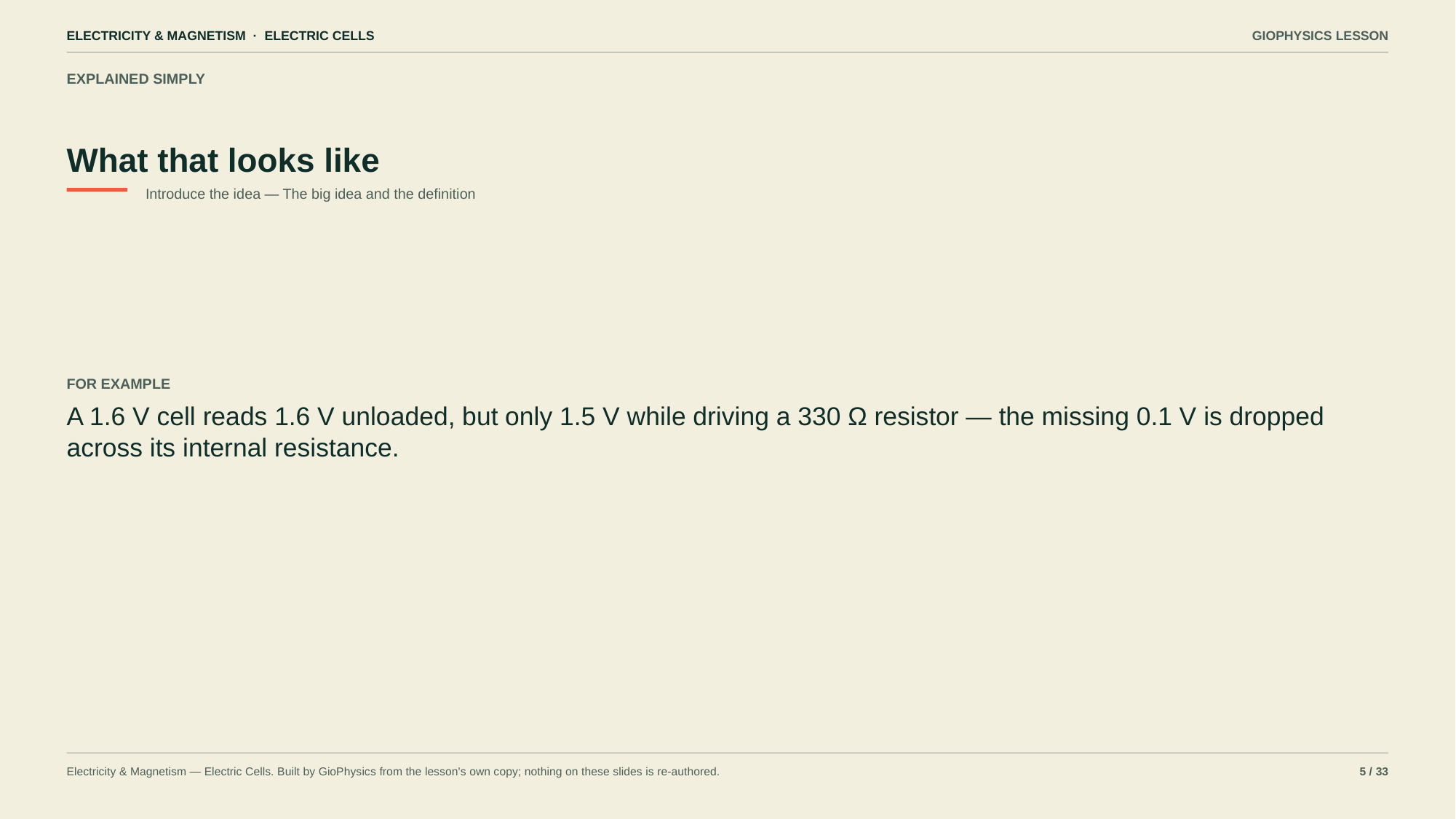

ELECTRICITY & MAGNETISM  ·  ELECTRIC CELLS
GIOPHYSICS LESSON

EXPLAINED SIMPLY
What that looks like
Introduce the idea — The big idea and the definition

FOR EXAMPLE
A 1.6 V cell reads 1.6 V unloaded, but only 1.5 V while driving a 330 Ω resistor — the missing 0.1 V is dropped across its internal resistance.

Electricity & Magnetism — Electric Cells. Built by GioPhysics from the lesson's own copy; nothing on these slides is re-authored.
5 / 33